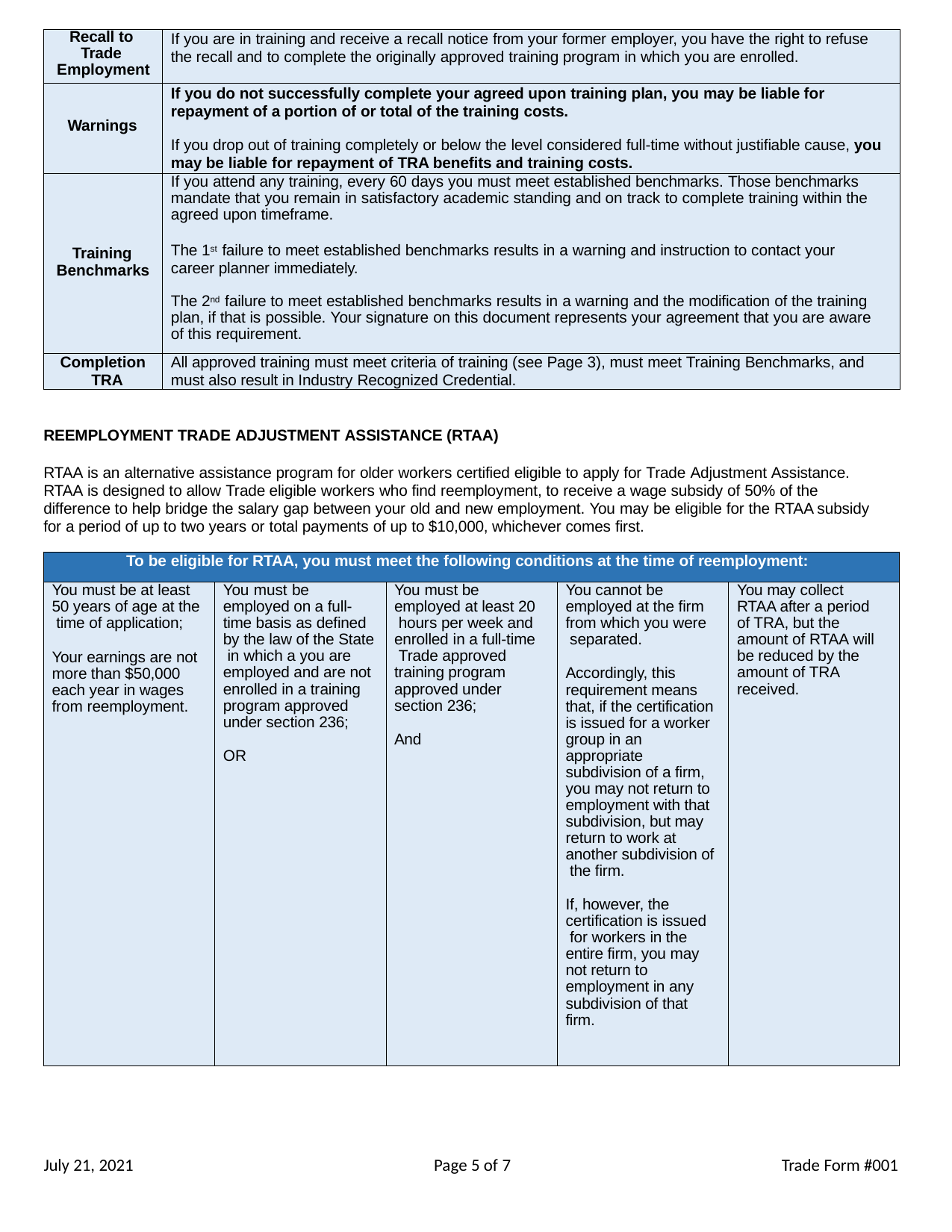

| Recall to Trade Employment | If you are in training and receive a recall notice from your former employer, you have the right to refuse the recall and to complete the originally approved training program in which you are enrolled. |
| --- | --- |
| Warnings | If you do not successfully complete your agreed upon training plan, you may be liable for repayment of a portion of or total of the training costs. If you drop out of training completely or below the level considered full-time without justifiable cause, you may be liable for repayment of TRA benefits and training costs. |
| Training Benchmarks | If you attend any training, every 60 days you must meet established benchmarks. Those benchmarks mandate that you remain in satisfactory academic standing and on track to complete training within the agreed upon timeframe. The 1st failure to meet established benchmarks results in a warning and instruction to contact your career planner immediately. The 2nd failure to meet established benchmarks results in a warning and the modification of the training plan, if that is possible. Your signature on this document represents your agreement that you are aware of this requirement. |
| Completion TRA | All approved training must meet criteria of training (see Page 3), must meet Training Benchmarks, and must also result in Industry Recognized Credential. |
REEMPLOYMENT TRADE ADJUSTMENT ASSISTANCE (RTAA)

RTAA is an alternative assistance program for older workers certified eligible to apply for Trade Adjustment Assistance.  RTAA is designed to allow Trade eligible workers who find reemployment, to receive a wage subsidy of 50% of the  difference to help bridge the salary gap between your old and new employment. You may be eligible for the RTAA subsidy  for a period of up to two years or total payments of up to $10,000, whichever comes first.
| To be eligible for RTAA, you must meet the following conditions at the time of reemployment: |  |  |  |  |
| --- | --- | --- | --- | --- |
| You must be at least 50 years of age at the time of application; Your earnings are not more than $50,000 each year in wages from reemployment. | You must be employed on a full- time basis as defined by the law of the State in which a you are employed and are not enrolled in a training program approved under section 236; OR | You must be employed at least 20 hours per week and enrolled in a full-time Trade approved training program approved under section 236; And | You cannot be employed at the firm from which you were separated. Accordingly, this requirement means that, if the certification is issued for a worker group in an appropriate subdivision of a firm, you may not return to employment with that subdivision, but may return to work at another subdivision of the firm. If, however, the certification is issued for workers in the entire firm, you may not return to employment in any subdivision of that firm. | You may collect RTAA after a period of TRA, but the amount of RTAA will be reduced by the amount of TRA received. |
July 21, 2021
Page 5 of 7
Trade Form #001